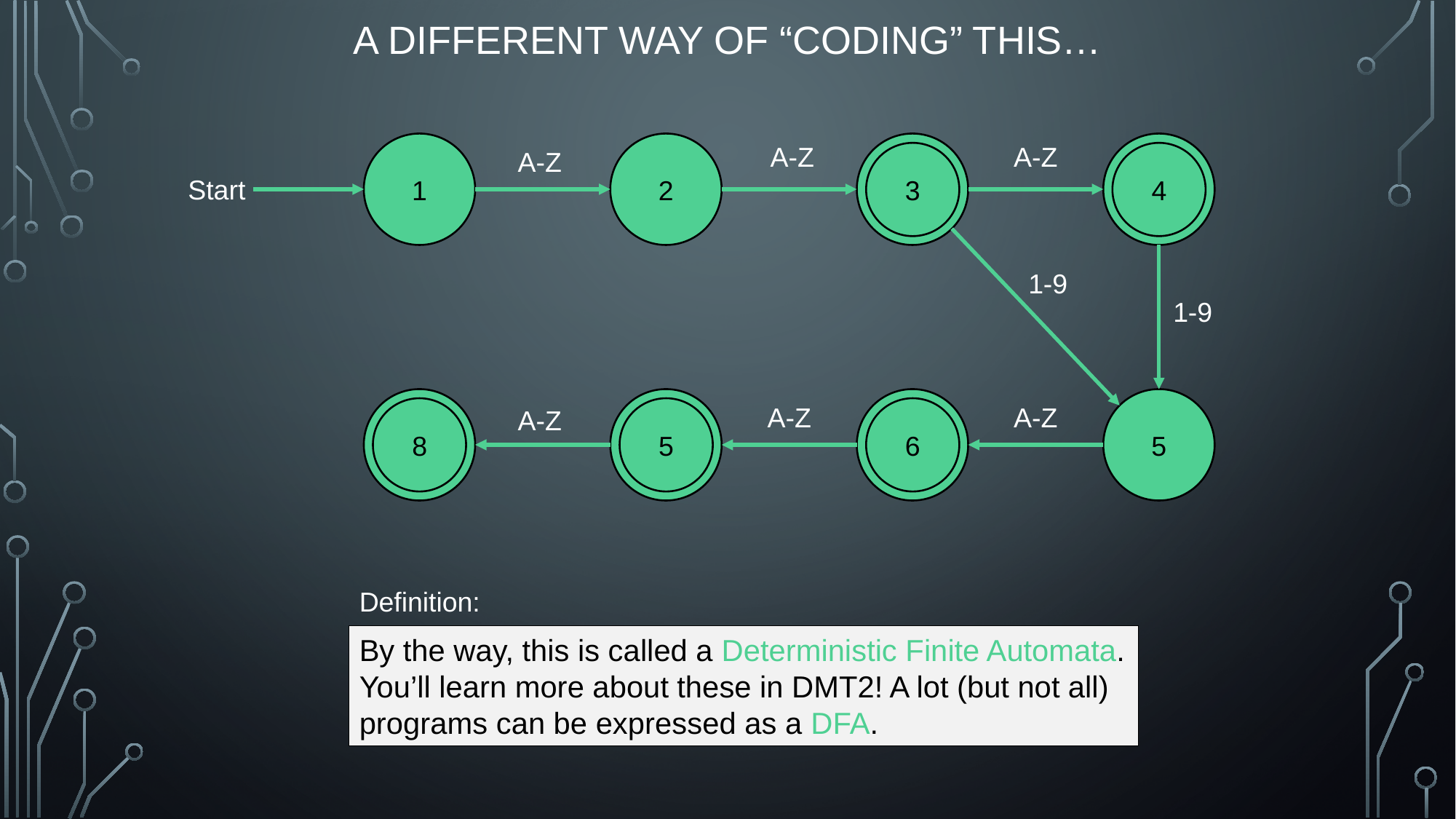

# A different Way of “Coding” This…
1
2
3
4
A-Z
A-Z
A-Z
3
Start
1-9
1-9
8
7
6
5
A-Z
A-Z
8
A-Z
5
6
4
Definition:
By the way, this is called a Deterministic Finite Automata. You’ll learn more about these in DMT2! A lot (but not all) programs can be expressed as a DFA.